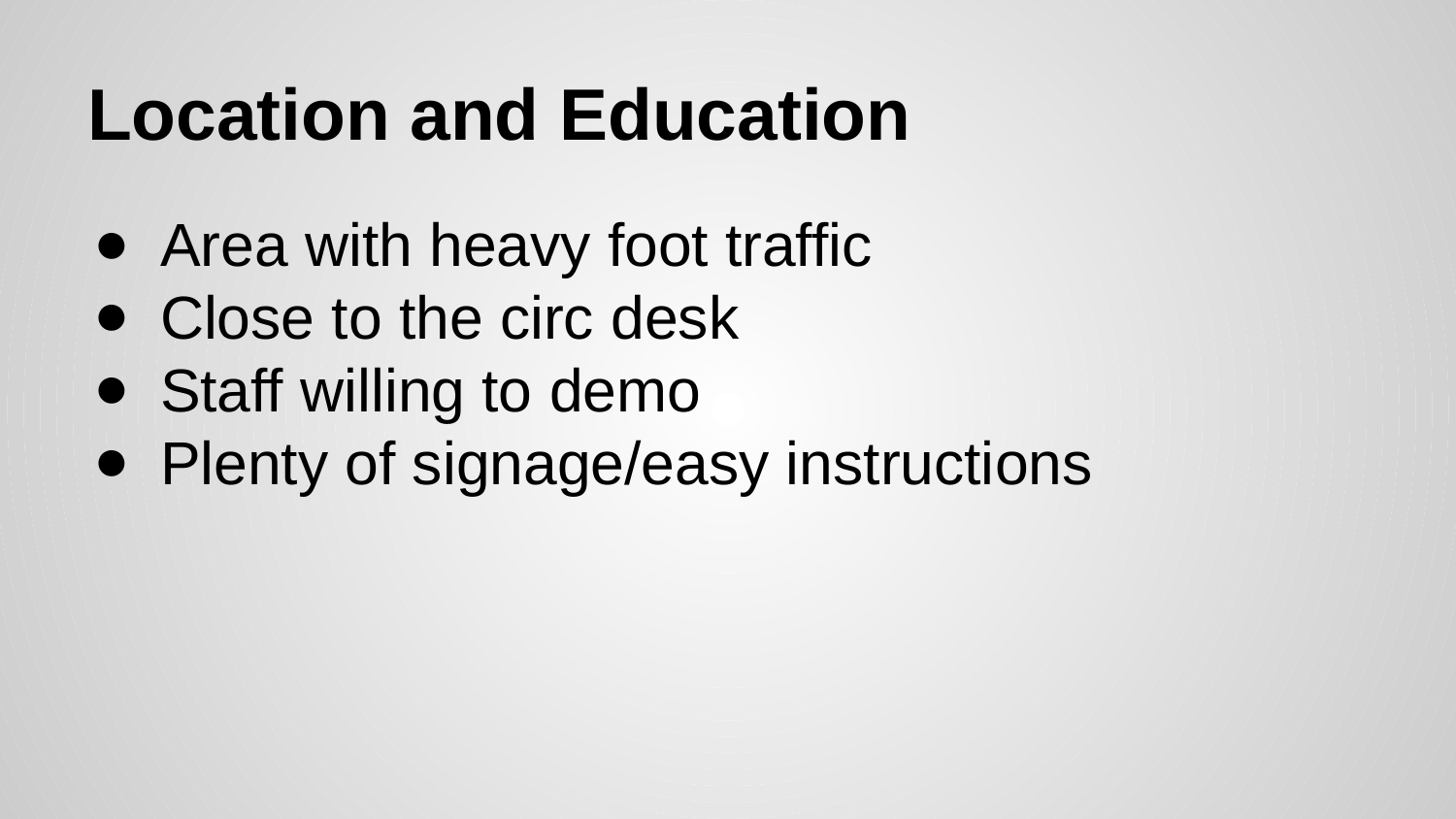

# Location and Education
Area with heavy foot traffic
Close to the circ desk
Staff willing to demo
Plenty of signage/easy instructions